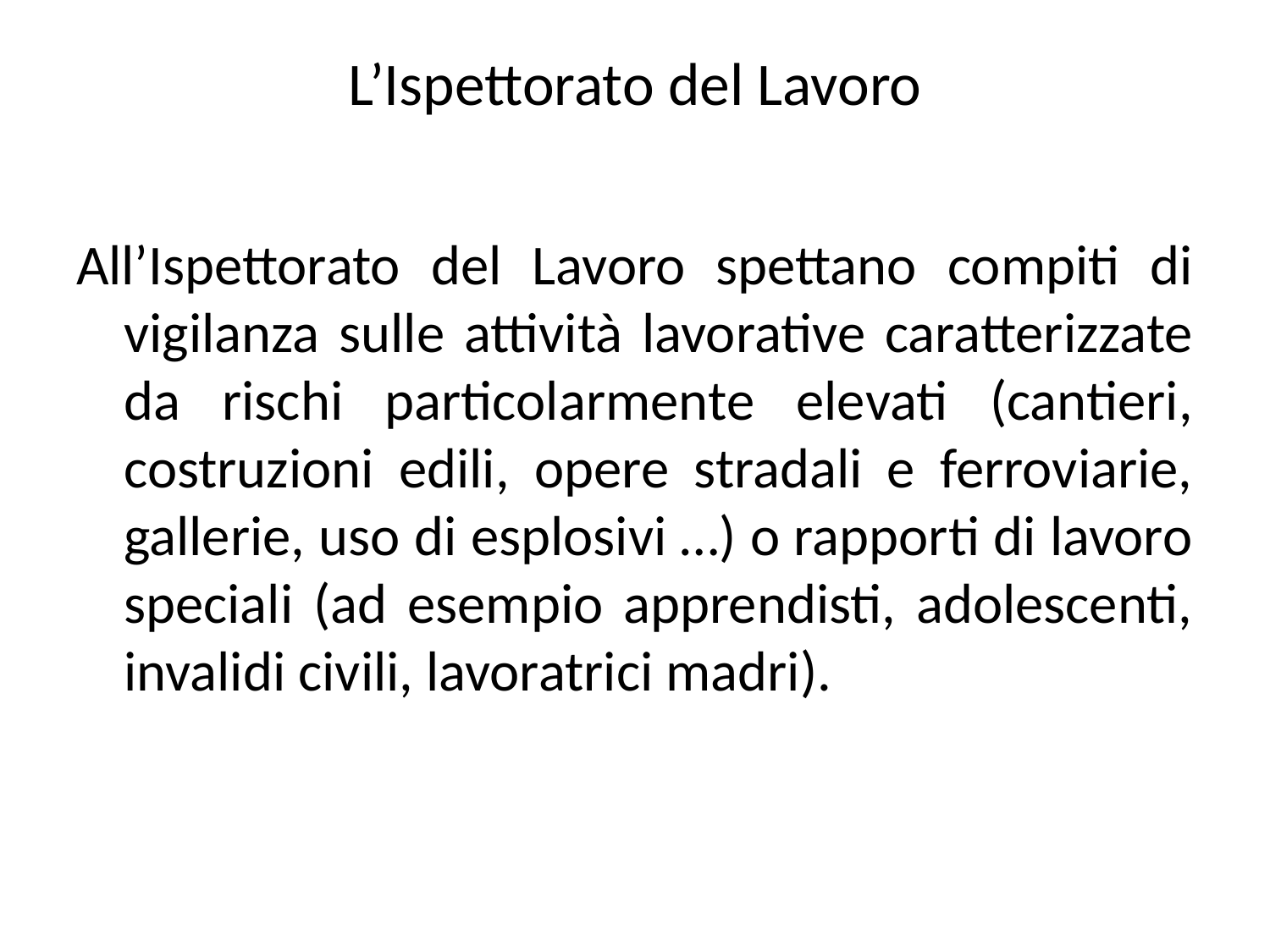

# L’Ispettorato del Lavoro
All’Ispettorato del Lavoro spettano compiti di vigilanza sulle attività lavorative caratterizzate da rischi particolarmente elevati (cantieri, costruzioni edili, opere stradali e ferroviarie, gallerie, uso di esplosivi …) o rapporti di lavoro speciali (ad esempio apprendisti, adolescenti, invalidi civili, lavoratrici madri).